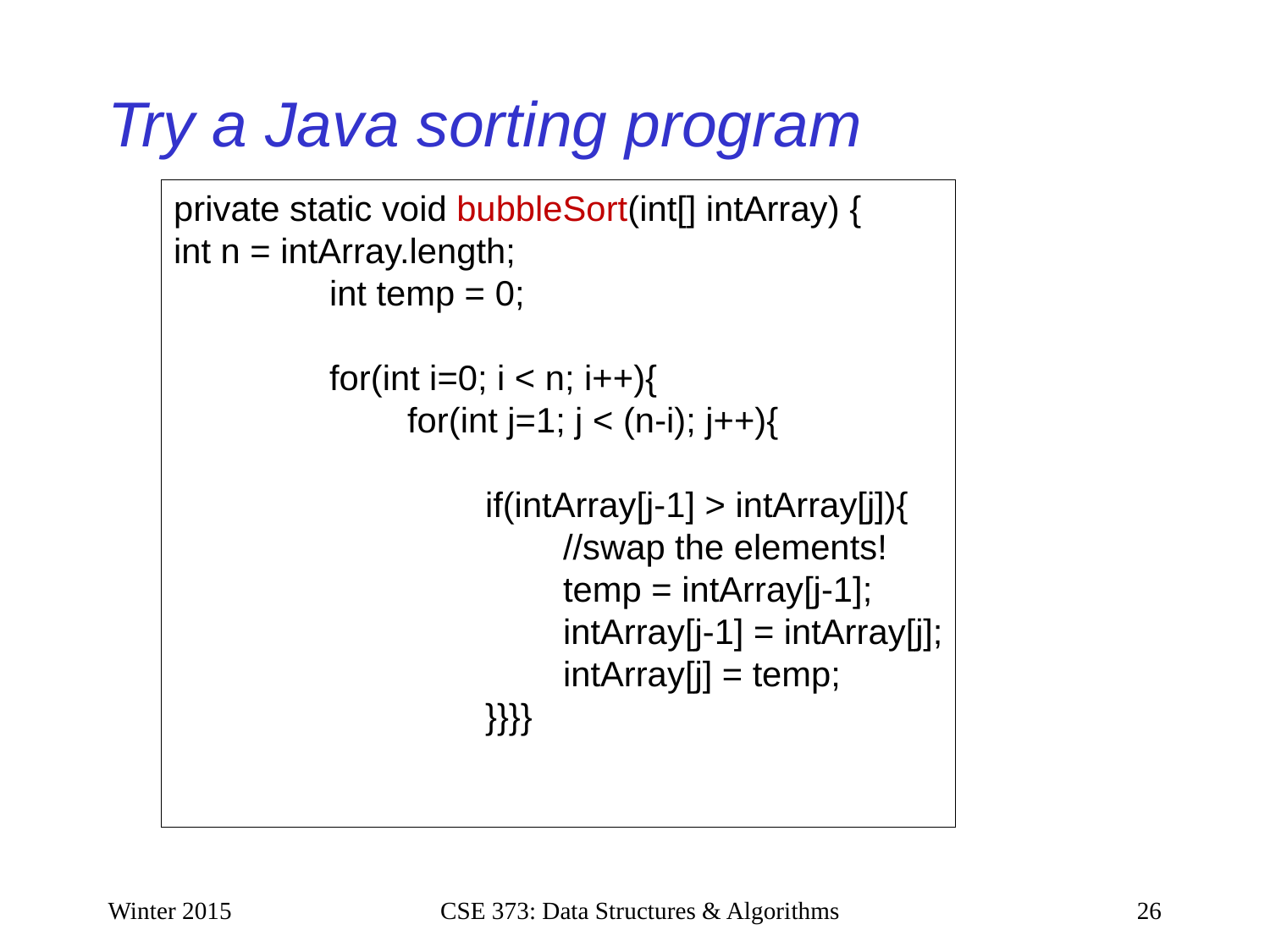

# Try a Java sorting program
private static void bubbleSort(int[] intArray) {
int n = intArray.length;
                int temp = 0;

                for(int i=0; i < n; i++){
                        for(int j=1; j < (n-i); j++){

                                if(intArray[j-1] > intArray[j]){
                                        //swap the elements!
                                        temp = intArray[j-1];
                                        intArray[j-1] = intArray[j];
                                        intArray[j] = temp;
                                }}}}

Winter 2015
CSE 373: Data Structures & Algorithms
26